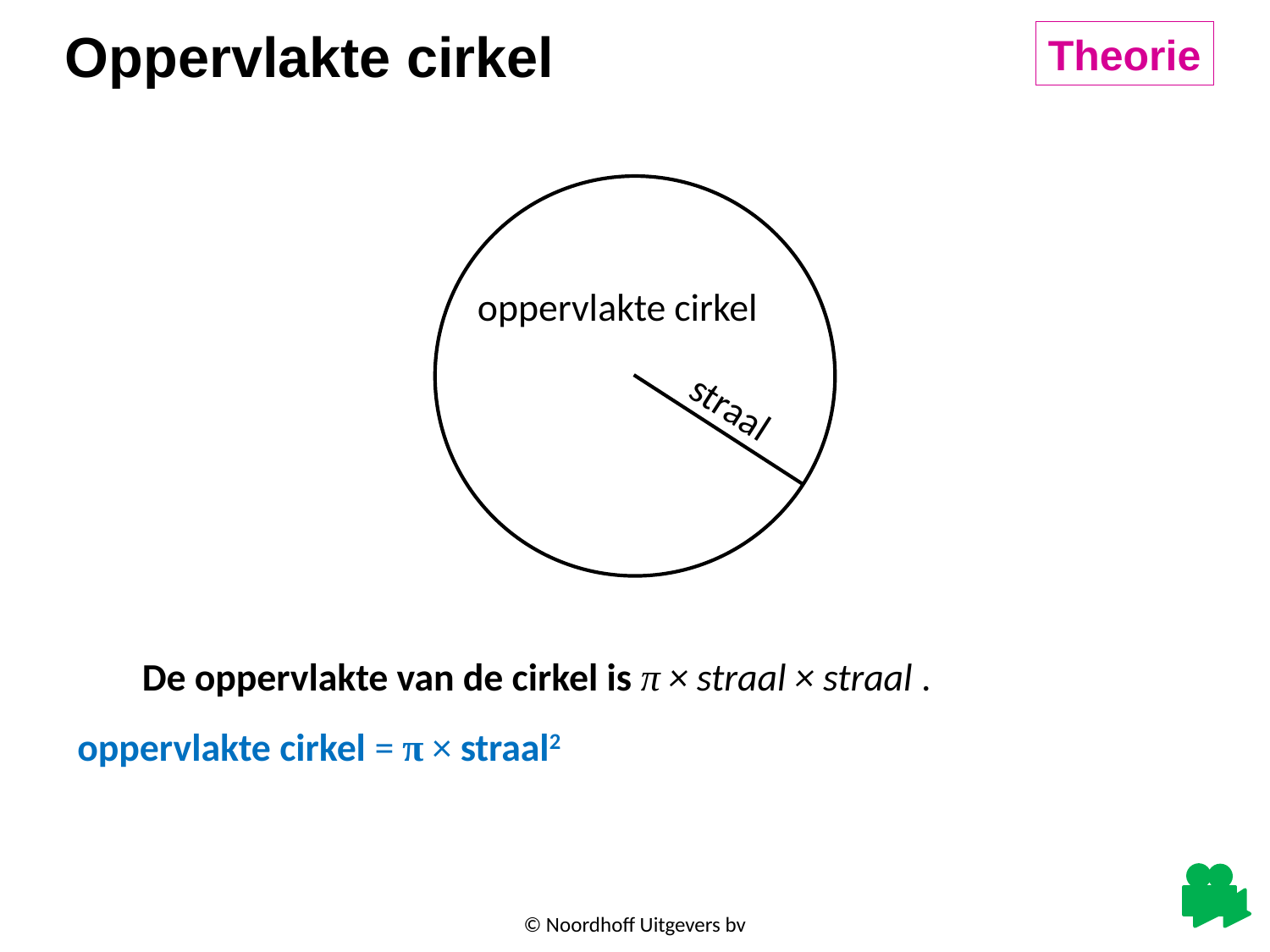

Oppervlakte cirkel
Theorie
© Noordhoff Uitgevers bv

oppervlakte cirkel
straal
De oppervlakte van de cirkel is π × straal × straal .
oppervlakte cirkel = π × straal2

© Noordhoff Uitgevers bv